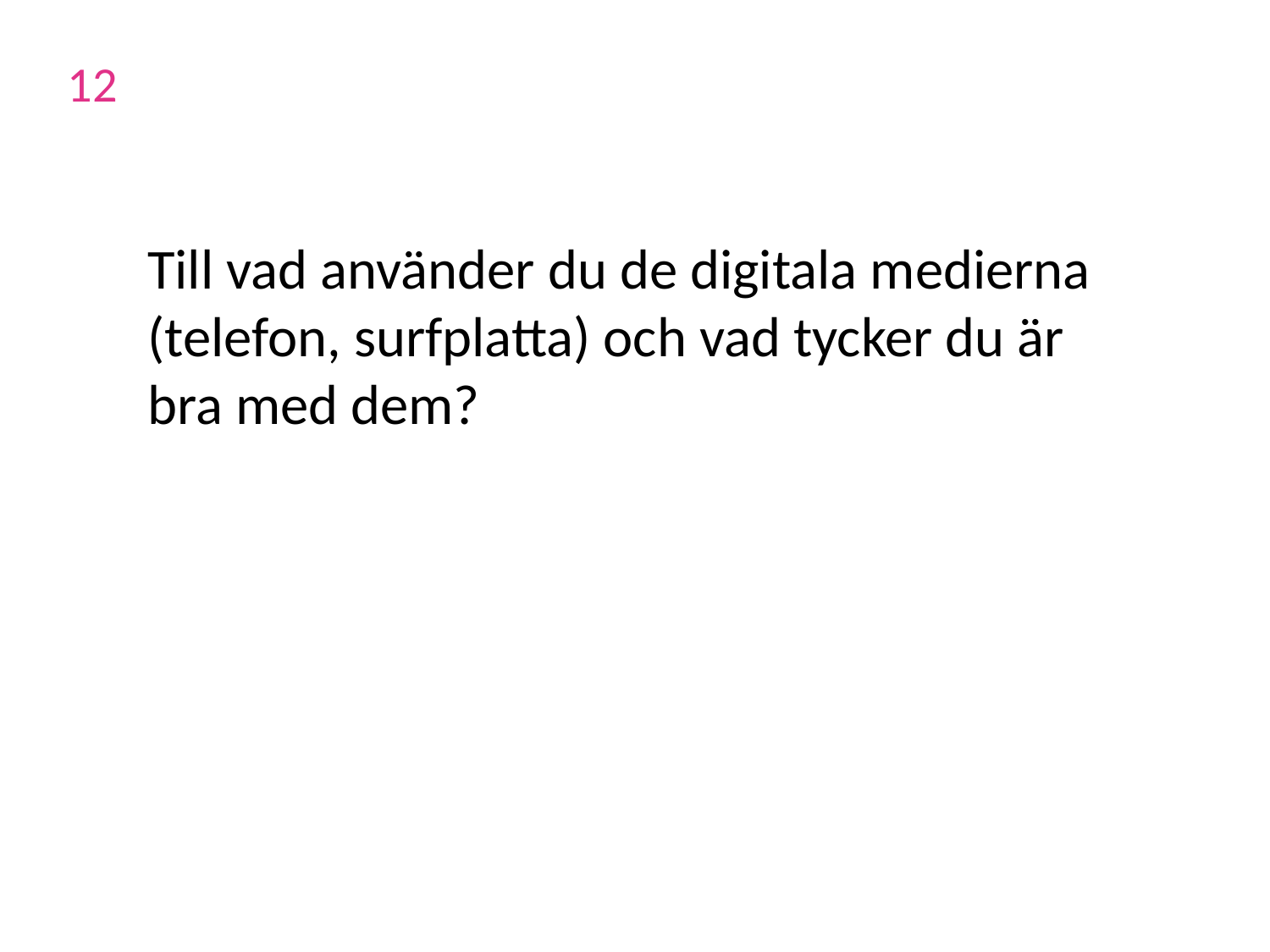

12
Till vad använder du de digitala medierna (telefon, surfplatta) och vad tycker du är bra med dem?